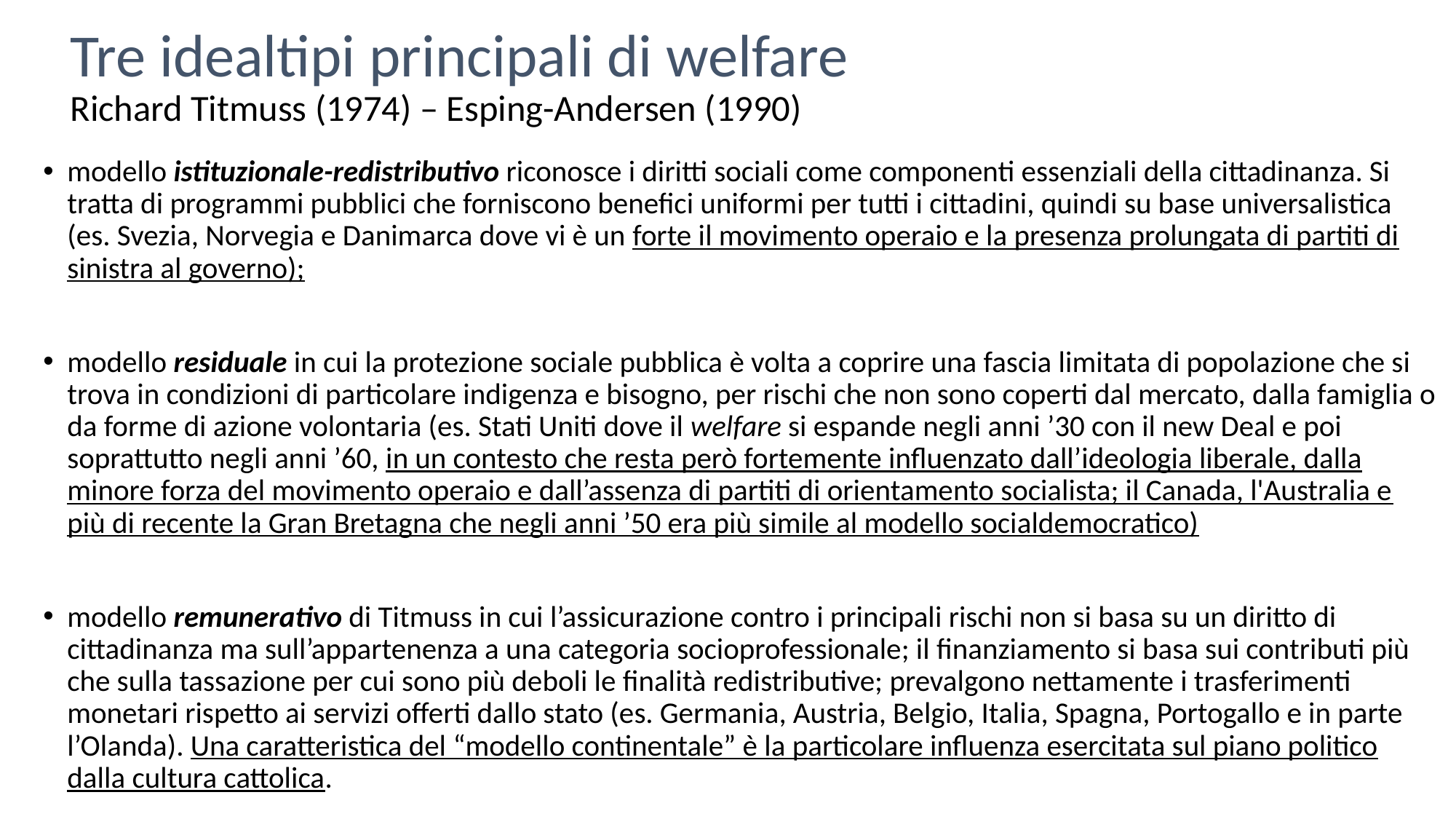

# Tre idealtipi principali di welfare Richard Titmuss (1974) – Esping-Andersen (1990)
modello istituzionale-redistributivo riconosce i diritti sociali come componenti essenziali della cittadinanza. Si tratta di programmi pubblici che forniscono benefici uniformi per tutti i cittadini, quindi su base universalistica (es. Svezia, Norvegia e Danimarca dove vi è un forte il movimento operaio e la presenza prolungata di partiti di sinistra al governo);

modello residuale in cui la protezione sociale pubblica è volta a coprire una fascia limitata di popolazione che si trova in condizioni di particolare indigenza e bisogno, per rischi che non sono coperti dal mercato, dalla famiglia o da forme di azione volontaria (es. Stati Uniti dove il welfare si espande negli anni ’30 con il new Deal e poi soprattutto negli anni ’60, in un contesto che resta però fortemente influenzato dall’ideologia liberale, dalla minore forza del movimento operaio e dall’assenza di partiti di orientamento socialista; il Canada, l'Australia e più di recente la Gran Bretagna che negli anni ’50 era più simile al modello socialdemocratico)

modello remunerativo di Titmuss in cui l’assicurazione contro i principali rischi non si basa su un diritto di cittadinanza ma sull’appartenenza a una categoria socioprofessionale; il finanziamento si basa sui contributi più che sulla tassazione per cui sono più deboli le finalità redistributive; prevalgono nettamente i trasferimenti monetari rispetto ai servizi offerti dallo stato (es. Germania, Austria, Belgio, Italia, Spagna, Portogallo e in parte l’Olanda). Una caratteristica del “modello continentale” è la particolare influenza esercitata sul piano politico dalla cultura cattolica.